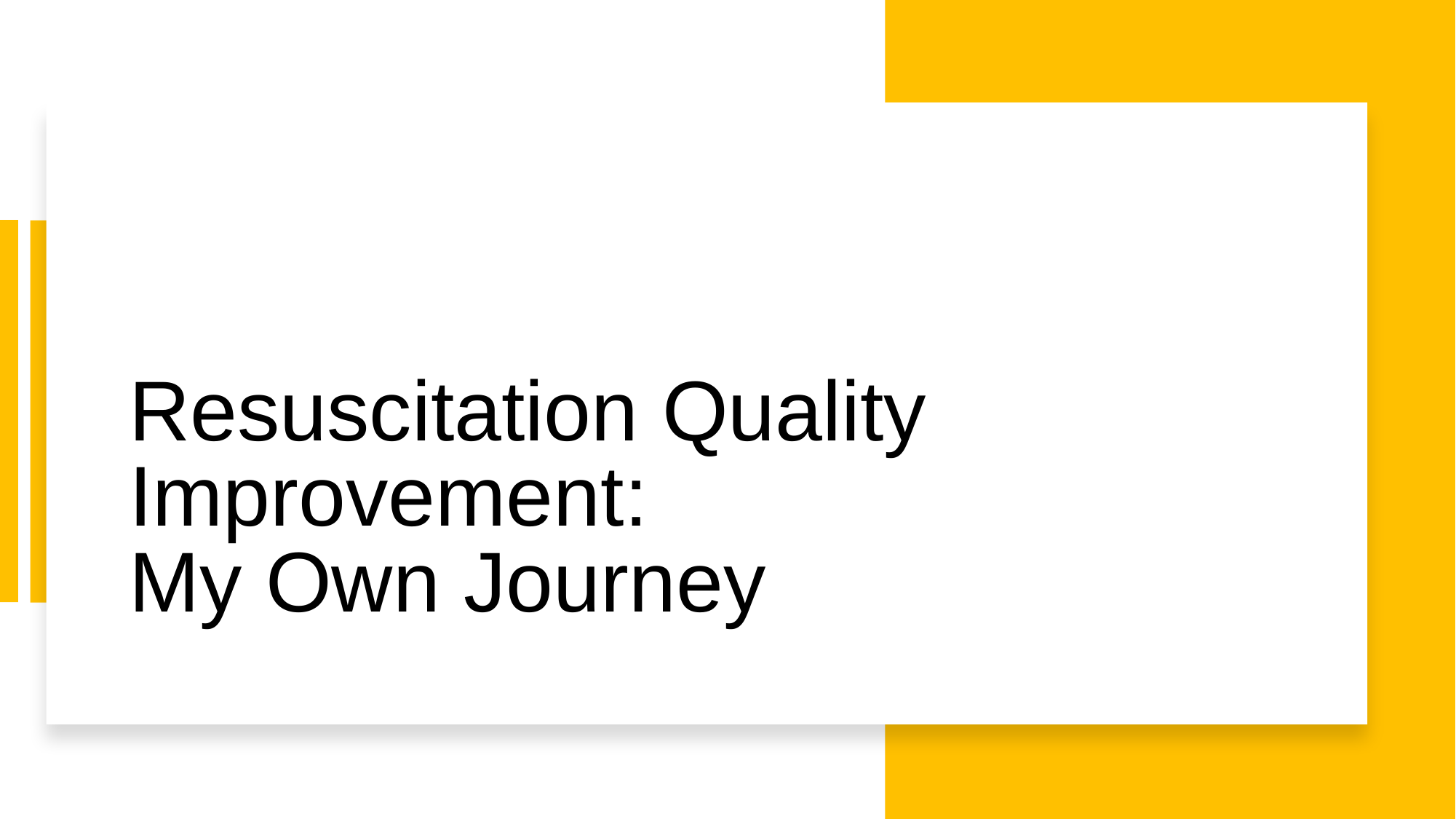

# Resuscitation Quality Improvement: My Own Journey